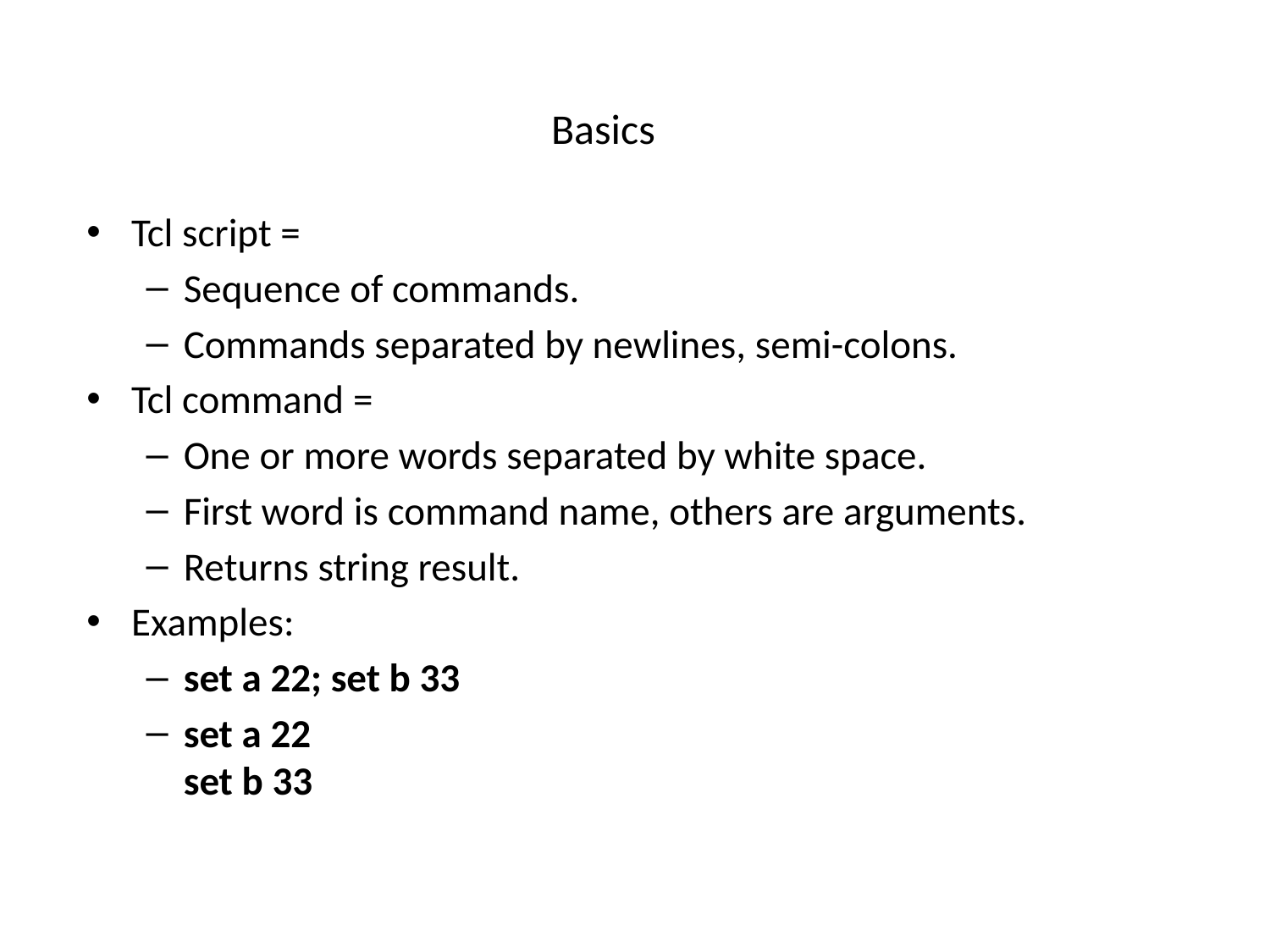

# Basics
Tcl script =
Sequence of commands.
Commands separated by newlines, semi-colons.
Tcl command =
One or more words separated by white space.
First word is command name, others are arguments.
Returns string result.
Examples:
set a 22; set b 33
set a 22
set b 33